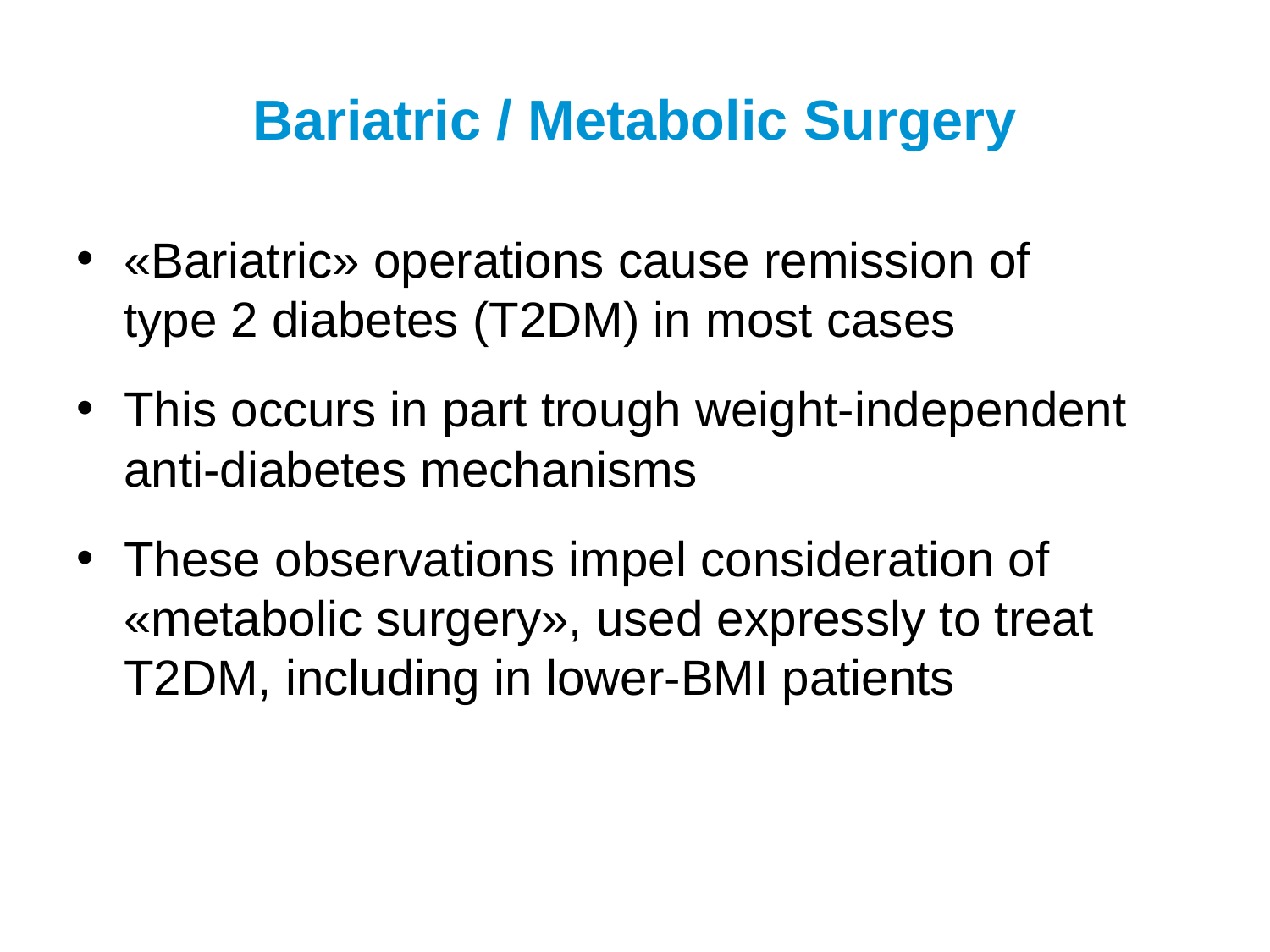

# Bariatric / Metabolic Surgery
«Bariatric» operations cause remission of
type 2 diabetes (T2DM) in most cases
This occurs in part trough weight-independent
anti-diabetes mechanisms
These observations impel consideration of
«metabolic surgery», used expressly to treat T2DM, including in lower-BMI patients